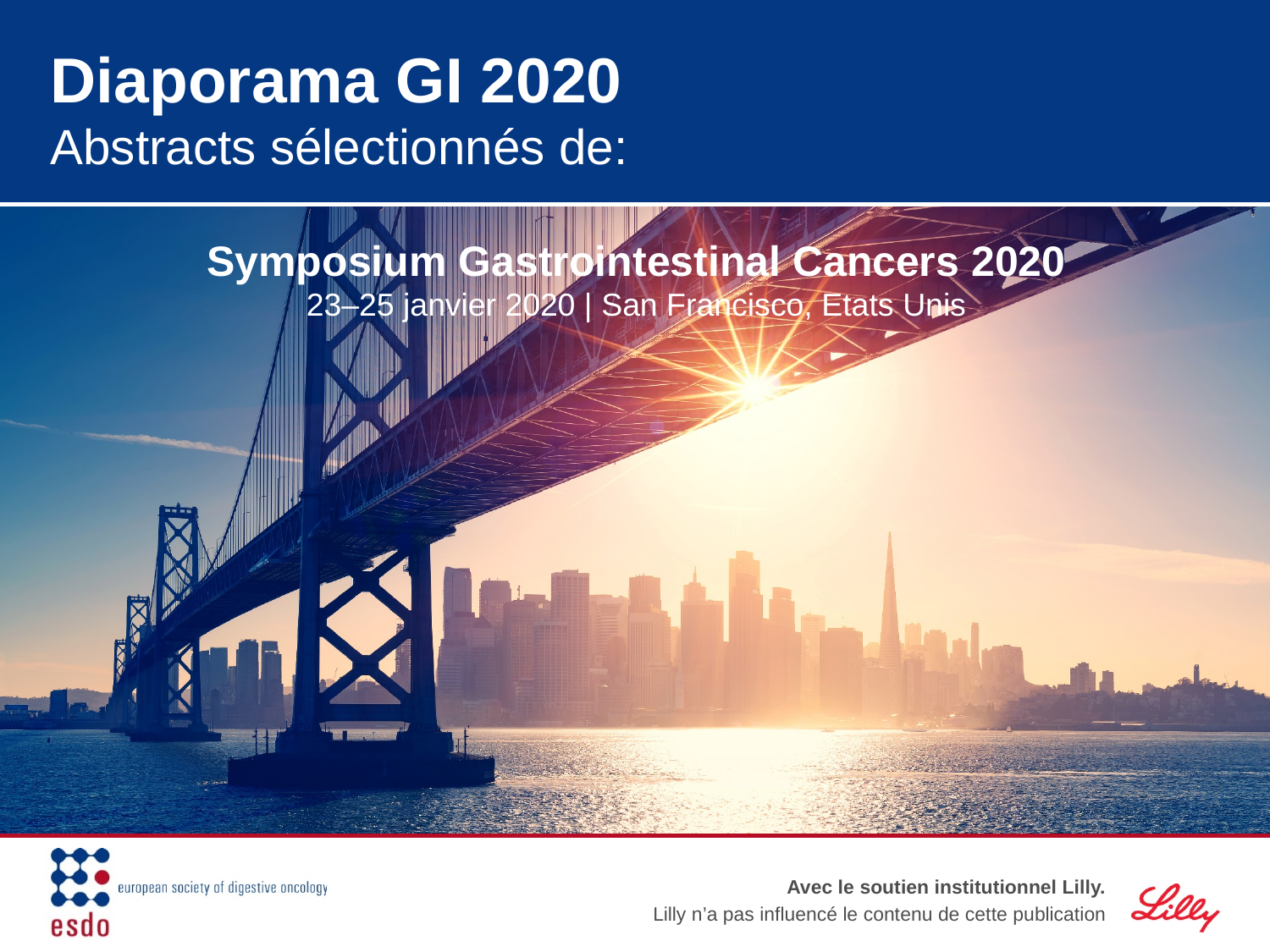

# Diaporama GI 2020 Abstracts sélectionnés de: